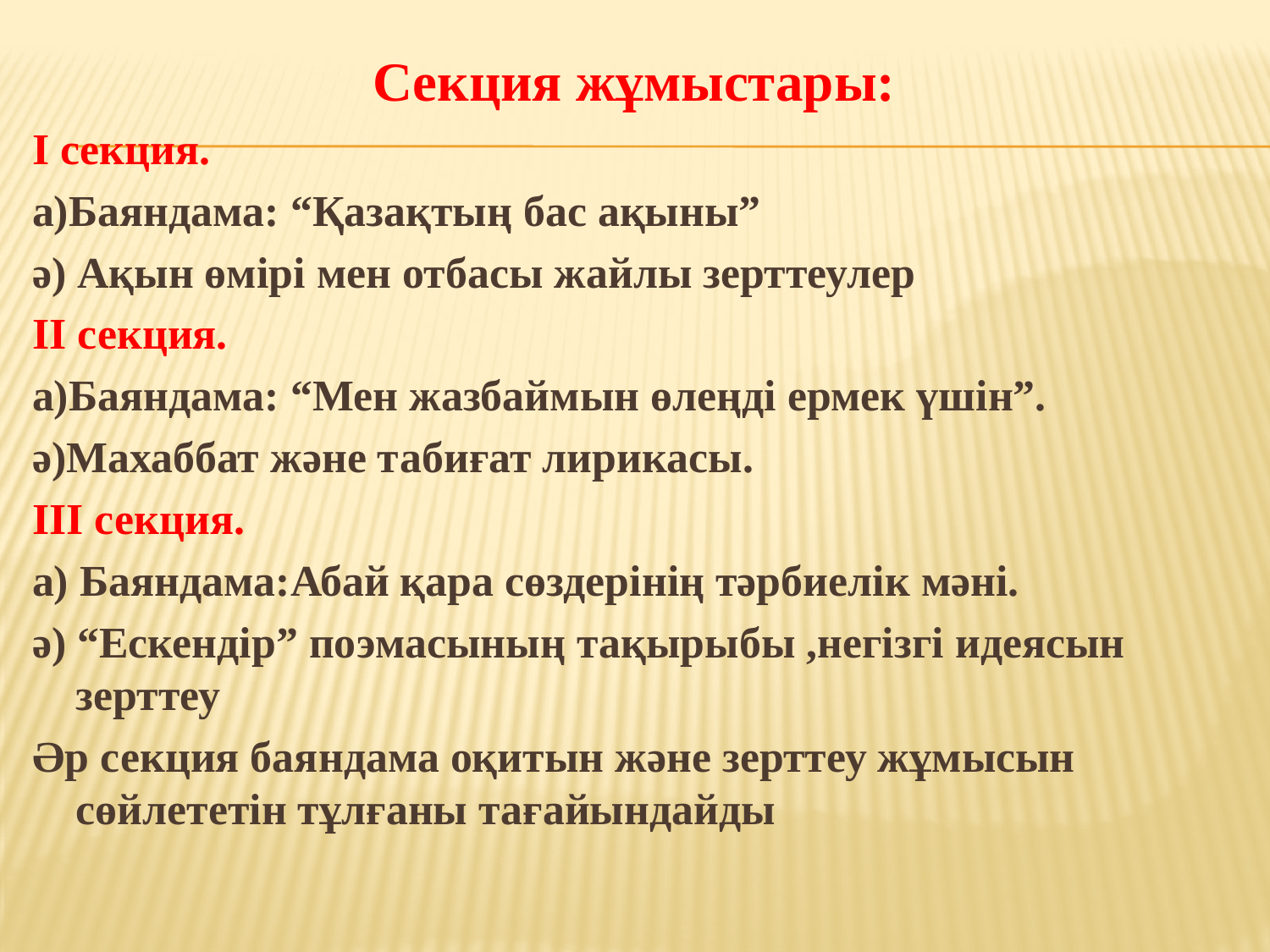

Секция жұмыстары:
І секция.
а)Баяндама: “Қазақтың бас ақыны”
ә) Ақын өмірі мен отбасы жайлы зерттеулер
ІІ секция.
а)Баяндама: “Мен жазбаймын өлеңді ермек үшін”.
ә)Махаббат және табиғат лирикасы.
ІІІ секция.
а) Баяндама:Абай қара сөздерінің тәрбиелік мәні.
ә) “Ескендір” поэмасының тақырыбы ,негізгі идеясын зерттеу
Әр секция баяндама оқитын және зерттеу жұмысын сөйлететін тұлғаны тағайындайды